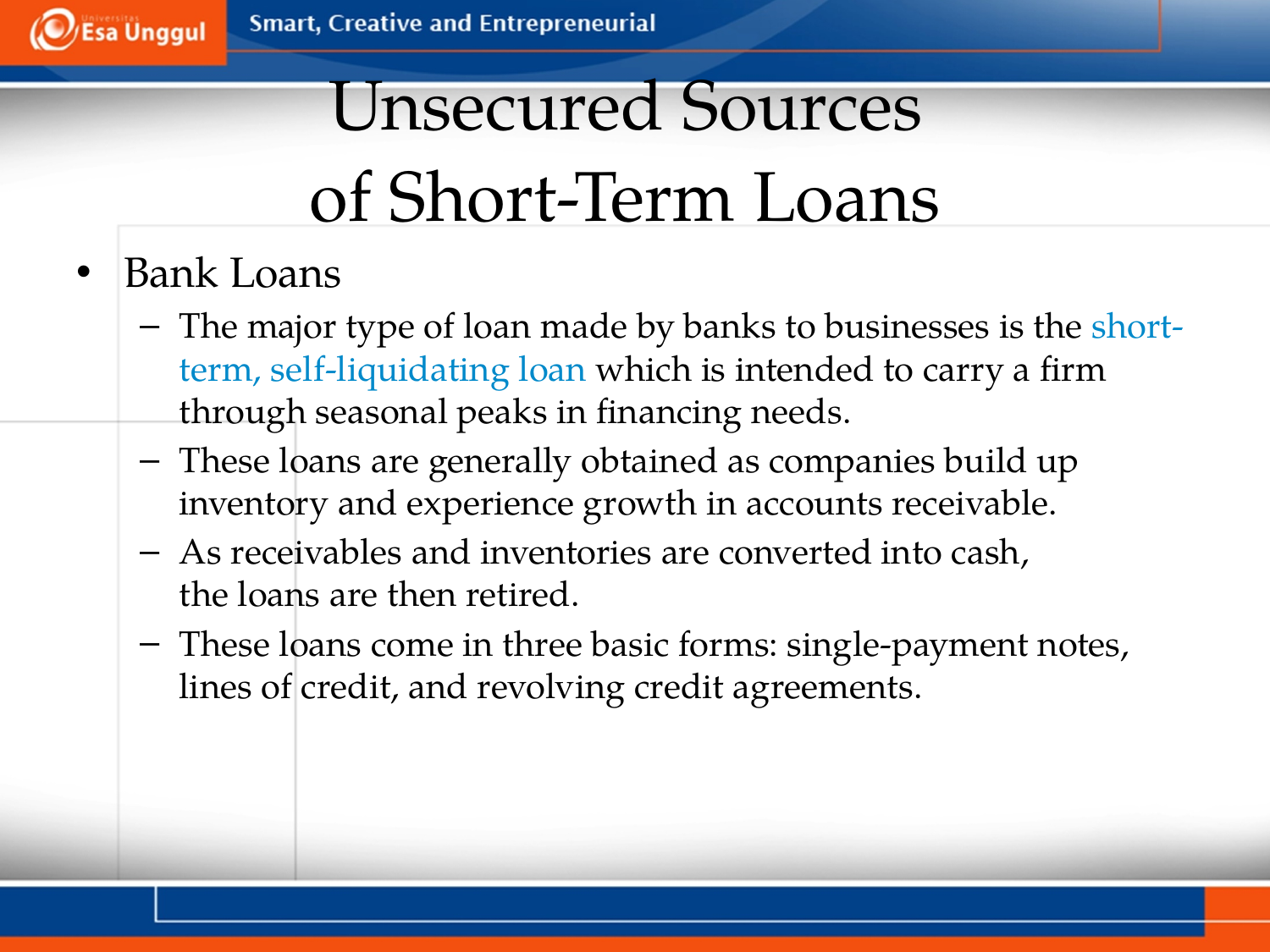

# Unsecured Sources of Short-Term Loans
Bank Loans
The major type of loan made by banks to businesses is the short-term, self-liquidating loan which is intended to carry a firm through seasonal peaks in financing needs.
These loans are generally obtained as companies build up inventory and experience growth in accounts receivable.
As receivables and inventories are converted into cash,
the loans are then retired.
These loans come in three basic forms: single-payment notes, lines of credit, and revolving credit agreements.